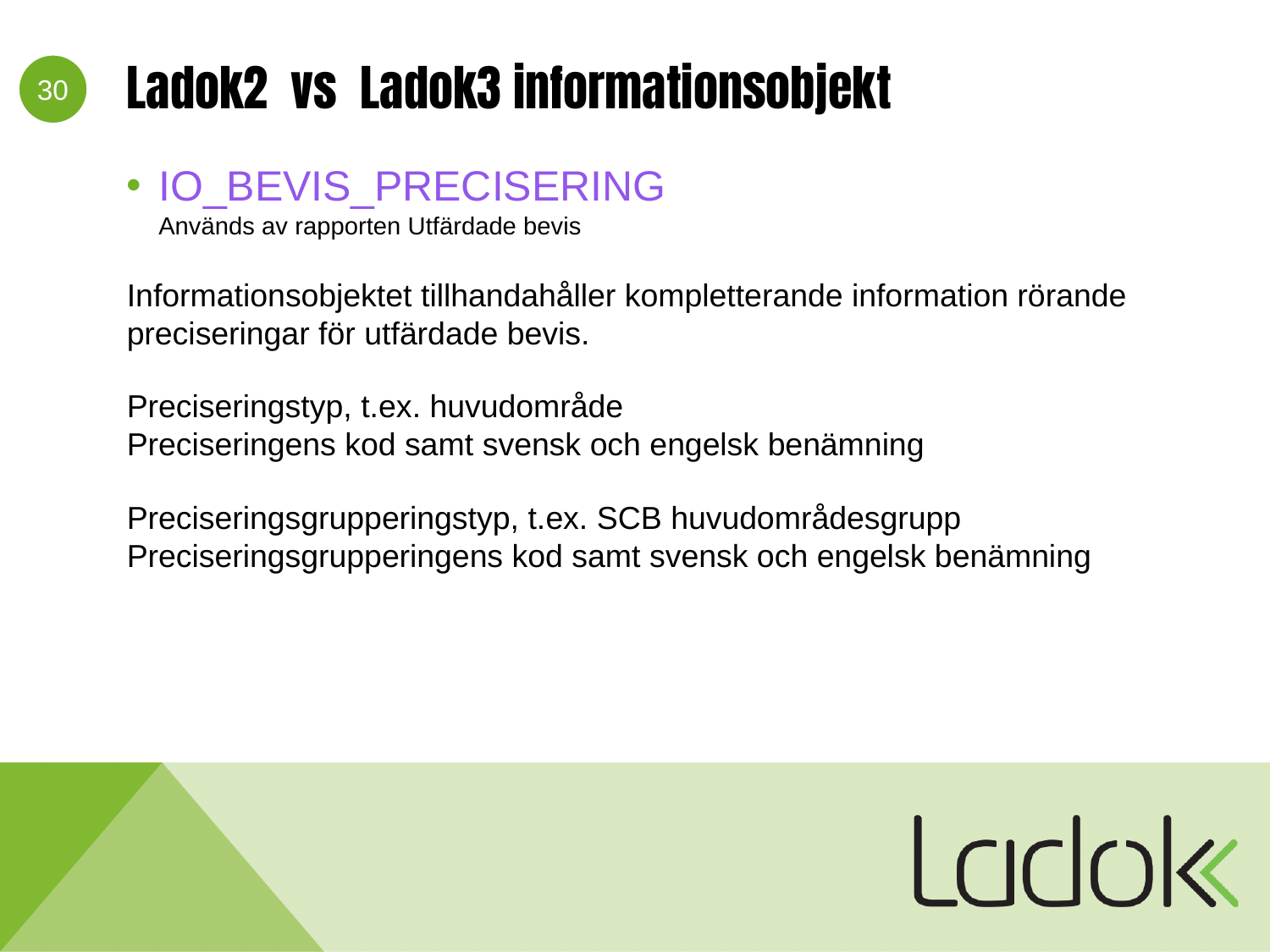

# Ladok2  vs  Ladok3 informationsobjekt
IO_BEVIS_PRECISERING
Används av rapporten Utfärdade bevis
Informationsobjektet tillhandahåller kompletterande information rörande preciseringar för utfärdade bevis.
Preciseringstyp, t.ex. huvudområde
Preciseringens kod samt svensk och engelsk benämning
Preciseringsgrupperingstyp, t.ex. SCB huvudområdesgrupp
Preciseringsgrupperingens kod samt svensk och engelsk benämning